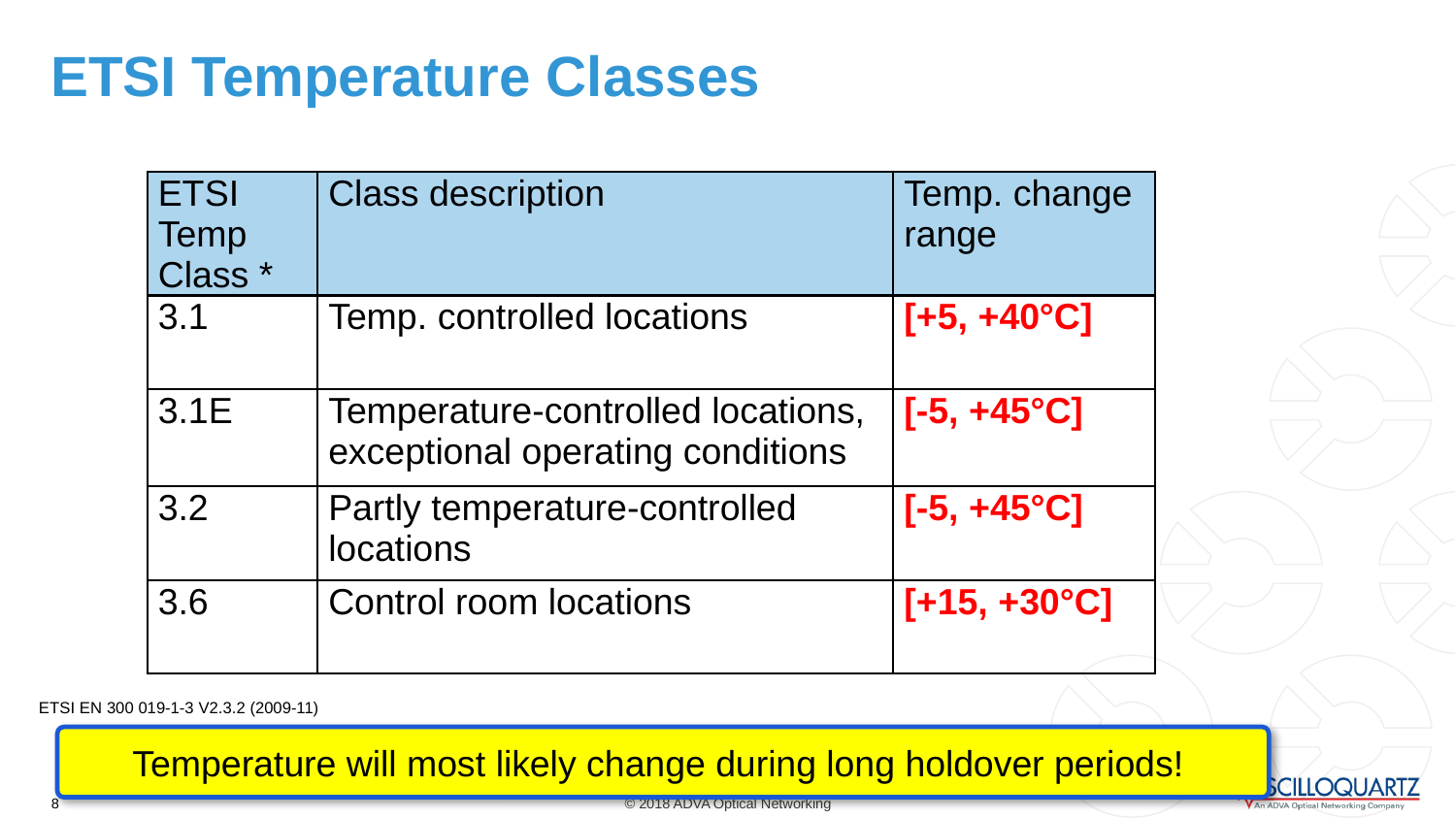

# ETSI Temperature Classes
| ETSI Temp Class \* | Class description | Temp. change range |
| --- | --- | --- |
| 3.1 | Temp. controlled locations | [+5, +40°C] |
| 3.1E | Temperature-controlled locations, exceptional operating conditions | [-5, +45°C] |
| 3.2 | Partly temperature-controlled locations | [-5, +45°C] |
| 3.6 | Control room locations | [+15, +30°C] |

ETSI EN 300 019-1-3 V2.3.2 (2009-11)
Temperature will most likely change during long holdover periods!